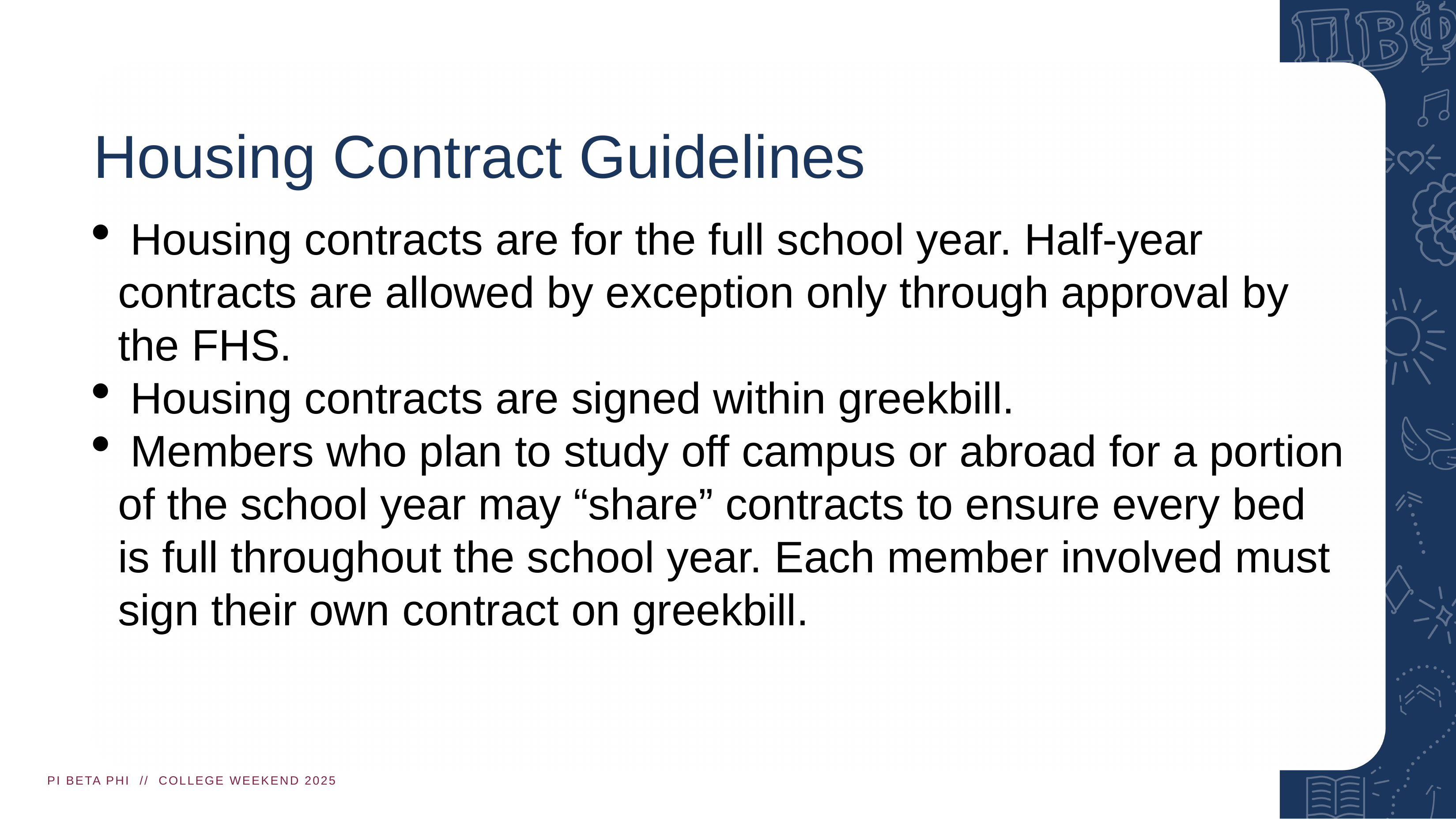

# Housing Contract Guidelines
 Housing contracts are for the full school year. Half-year contracts are allowed by exception only through approval by the FHS.
 Housing contracts are signed within greekbill.
 Members who plan to study off campus or abroad for a portion of the school year may “share” contracts to ensure every bed is full throughout the school year. Each member involved must sign their own contract on greekbill.